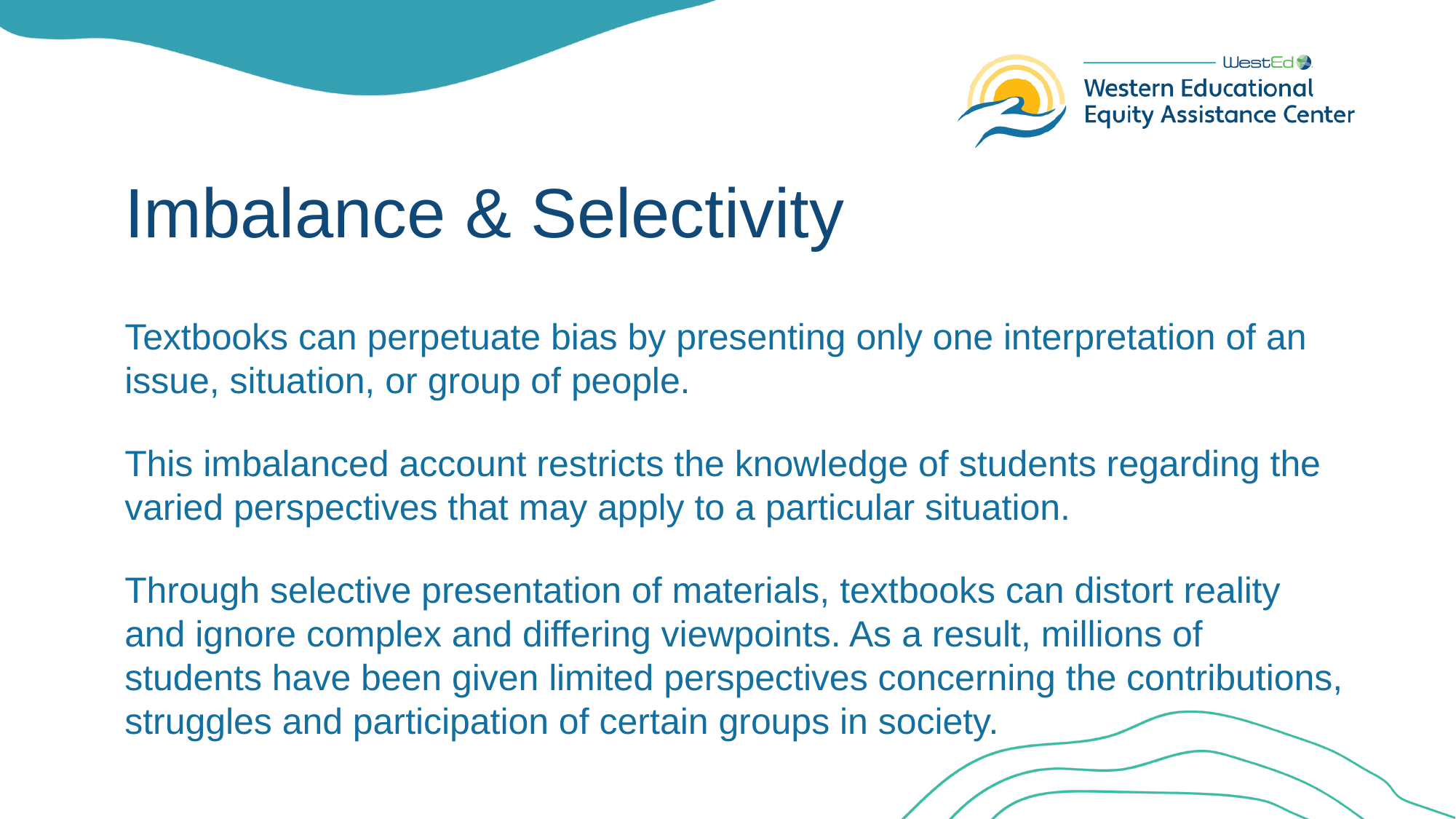

# Imbalance & Selectivity
Textbooks can perpetuate bias by presenting only one interpretation of an issue, situation, or group of people.
This imbalanced account restricts the knowledge of students regarding the varied perspectives that may apply to a particular situation.
Through selective presentation of materials, textbooks can distort reality and ignore complex and differing viewpoints. As a result, millions of students have been given limited perspectives concerning the contributions, struggles and participation of certain groups in society.